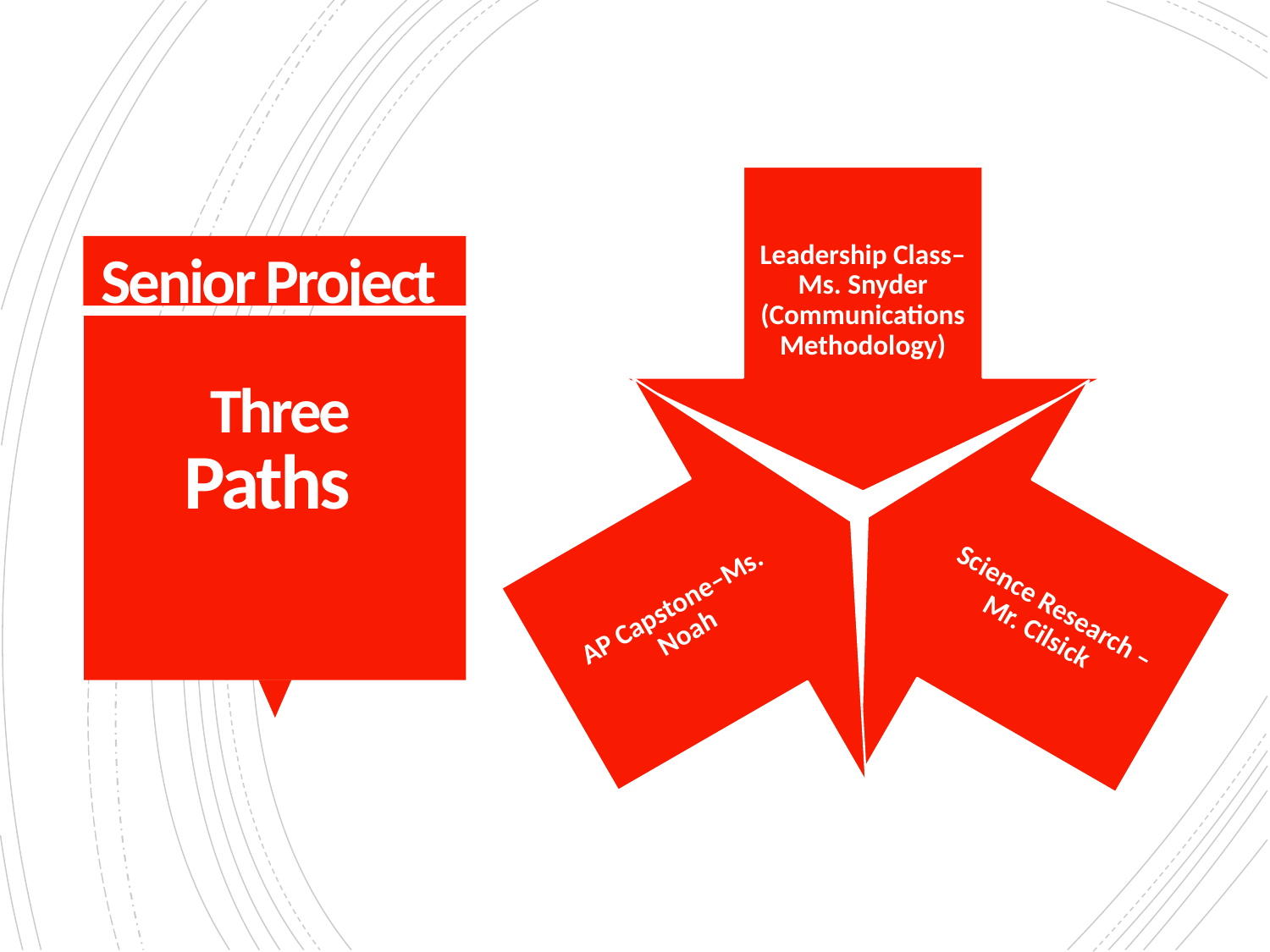

Leadership Class– Ms. Snyder (Communications Methodology)
Science Research – Mr. Cilsick
AP Capstone–Ms. Noah
# Senior Project Three Paths